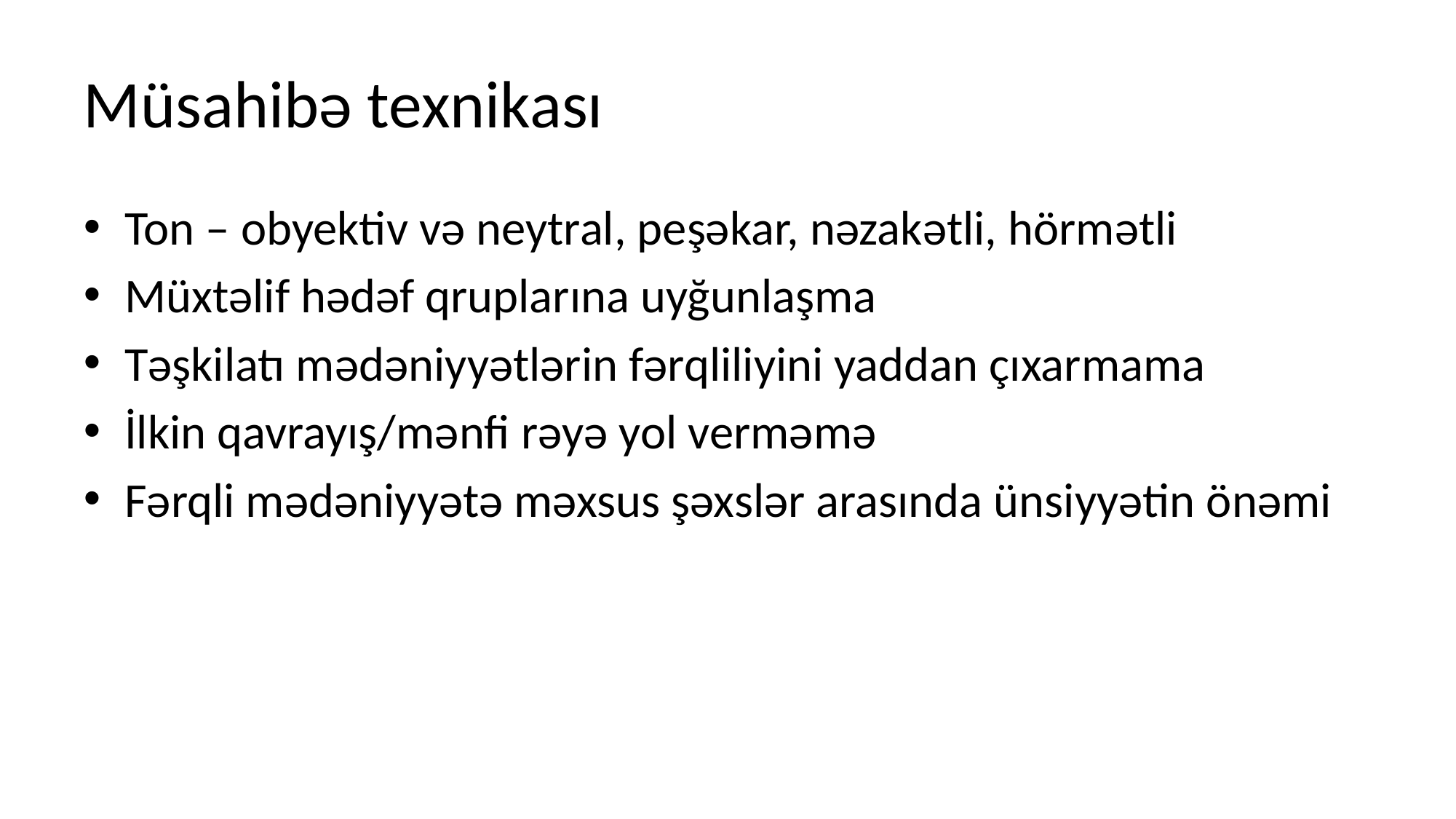

# Müsahibə texnikası
Ton – obyektiv və neytral, peşəkar, nəzakətli, hörmətli
Müxtəlif hədəf qruplarına uyğunlaşma
Təşkilatı mədəniyyətlərin fərqliliyini yaddan çıxarmama
İlkin qavrayış/mənfi rəyə yol verməmə
Fərqli mədəniyyətə məxsus şəxslər arasında ünsiyyətin önəmi